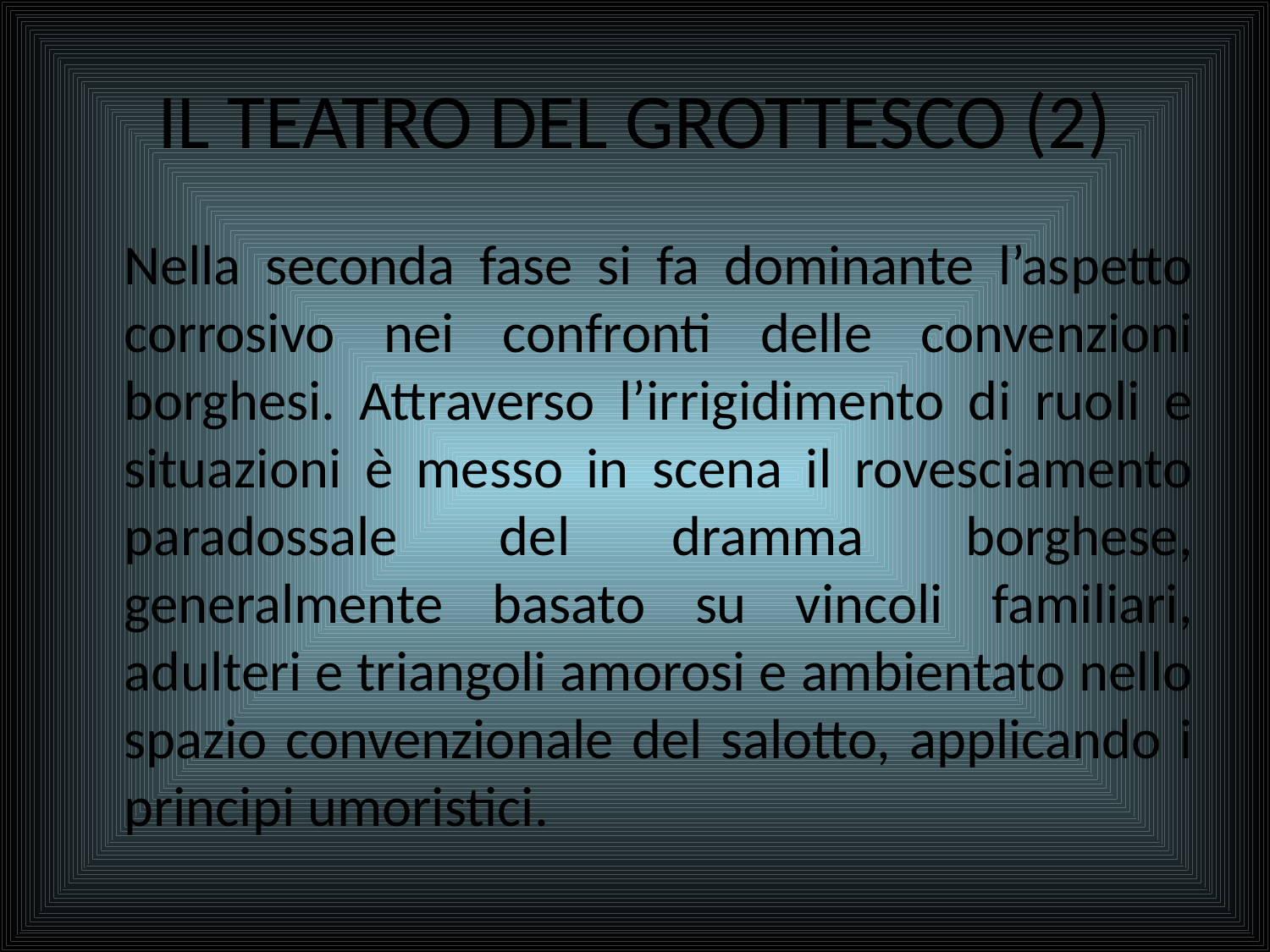

# IL TEATRO DEL GROTTESCO (2)
	Nella seconda fase si fa dominante l’aspetto corrosivo nei confronti delle convenzioni borghesi. Attraverso l’irrigidimento di ruoli e situazioni è messo in scena il rovesciamento paradossale del dramma borghese, generalmente basato su vincoli familiari, adulteri e triangoli amorosi e ambientato nello spazio convenzionale del salotto, applicando i principi umoristici.